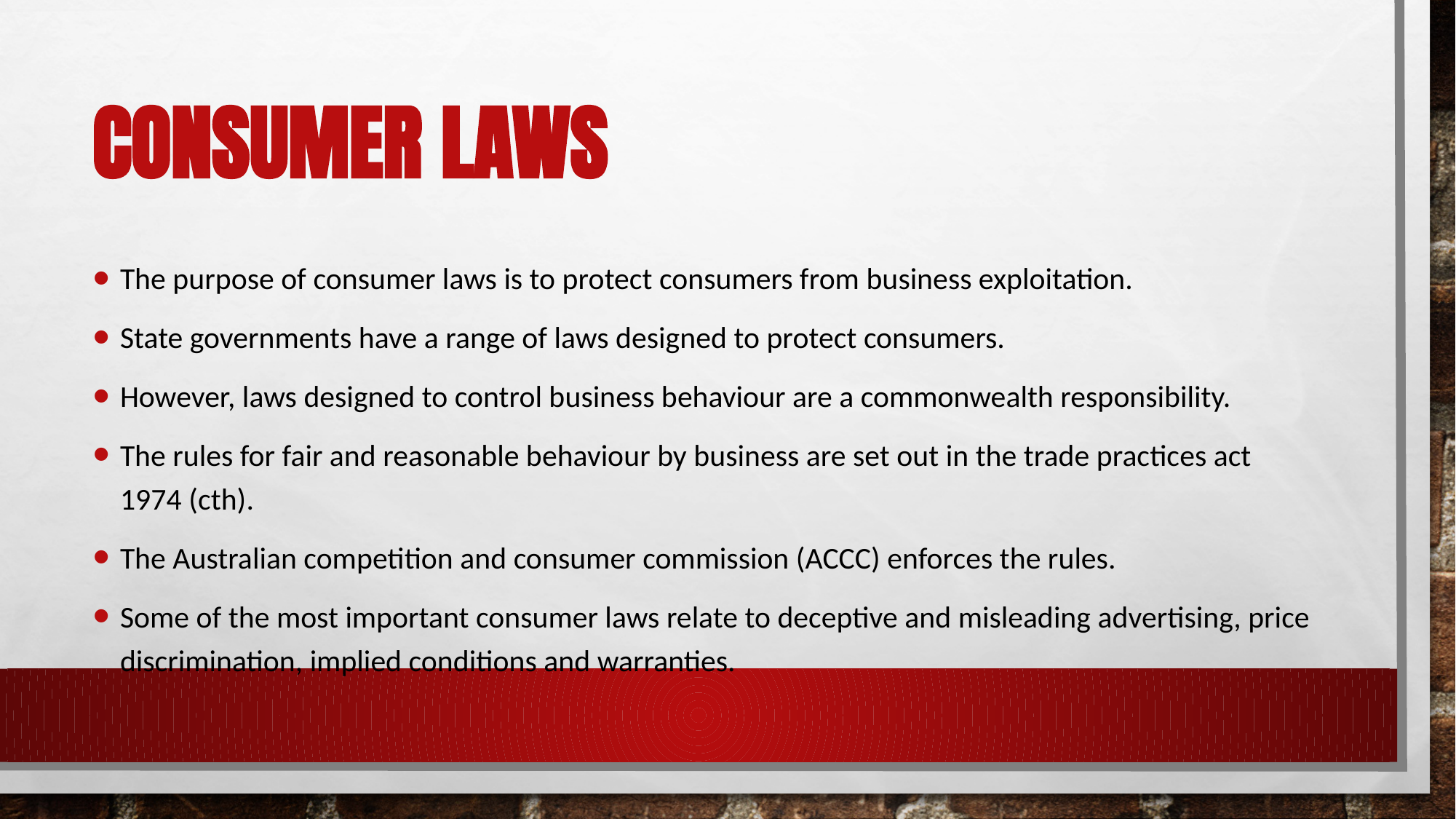

# Consumer laws
The purpose of consumer laws is to protect consumers from business exploitation.
State governments have a range of laws designed to protect consumers.
However, laws designed to control business behaviour are a commonwealth responsibility.
The rules for fair and reasonable behaviour by business are set out in the trade practices act 1974 (cth).
The Australian competition and consumer commission (ACCC) enforces the rules.
Some of the most important consumer laws relate to deceptive and misleading advertising, price discrimination, implied conditions and warranties.